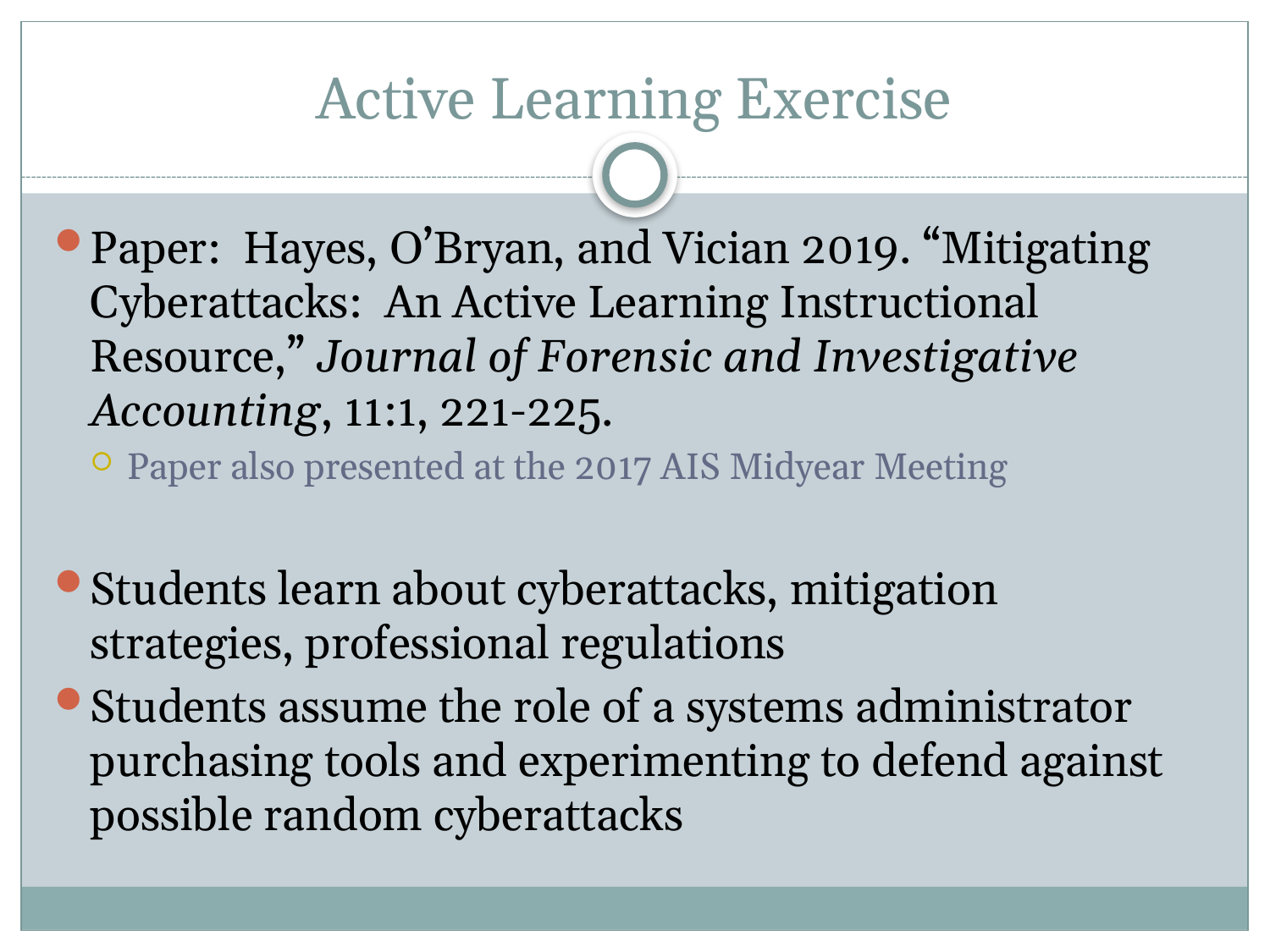

# Active Learning Exercise
Paper:  Hayes, O’Bryan, and Vician 2019. “Mitigating Cyberattacks:  An Active Learning Instructional Resource,” Journal of Forensic and Investigative Accounting, 11:1, 221-225.
Paper also presented at the 2017 AIS Midyear Meeting

Students learn about cyberattacks, mitigation strategies, professional regulations
Students assume the role of a systems administrator purchasing tools and experimenting to defend against possible random cyberattacks